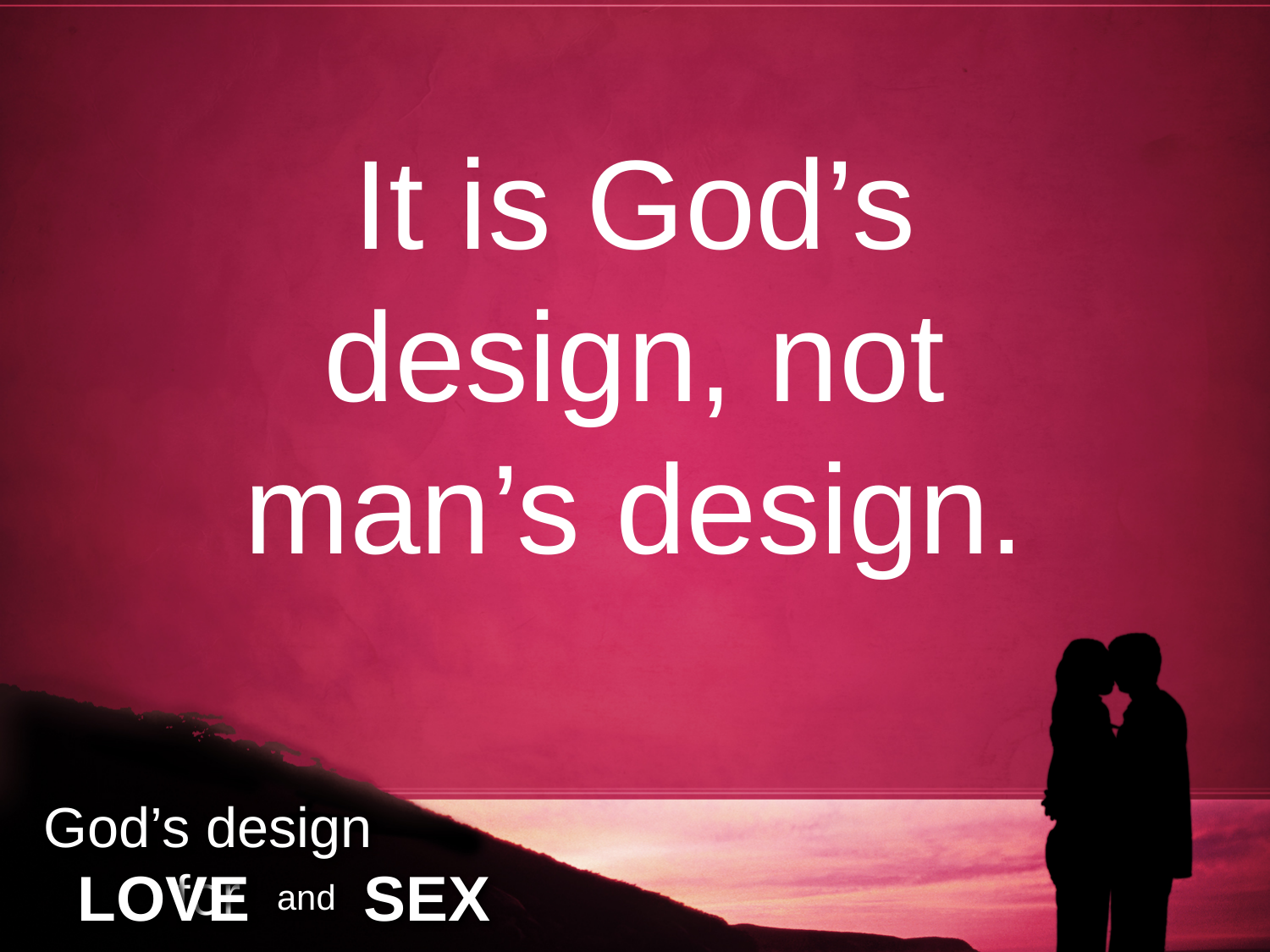

It is God’s design, not man’s design.
God’s design for
SEX
LOVE
and